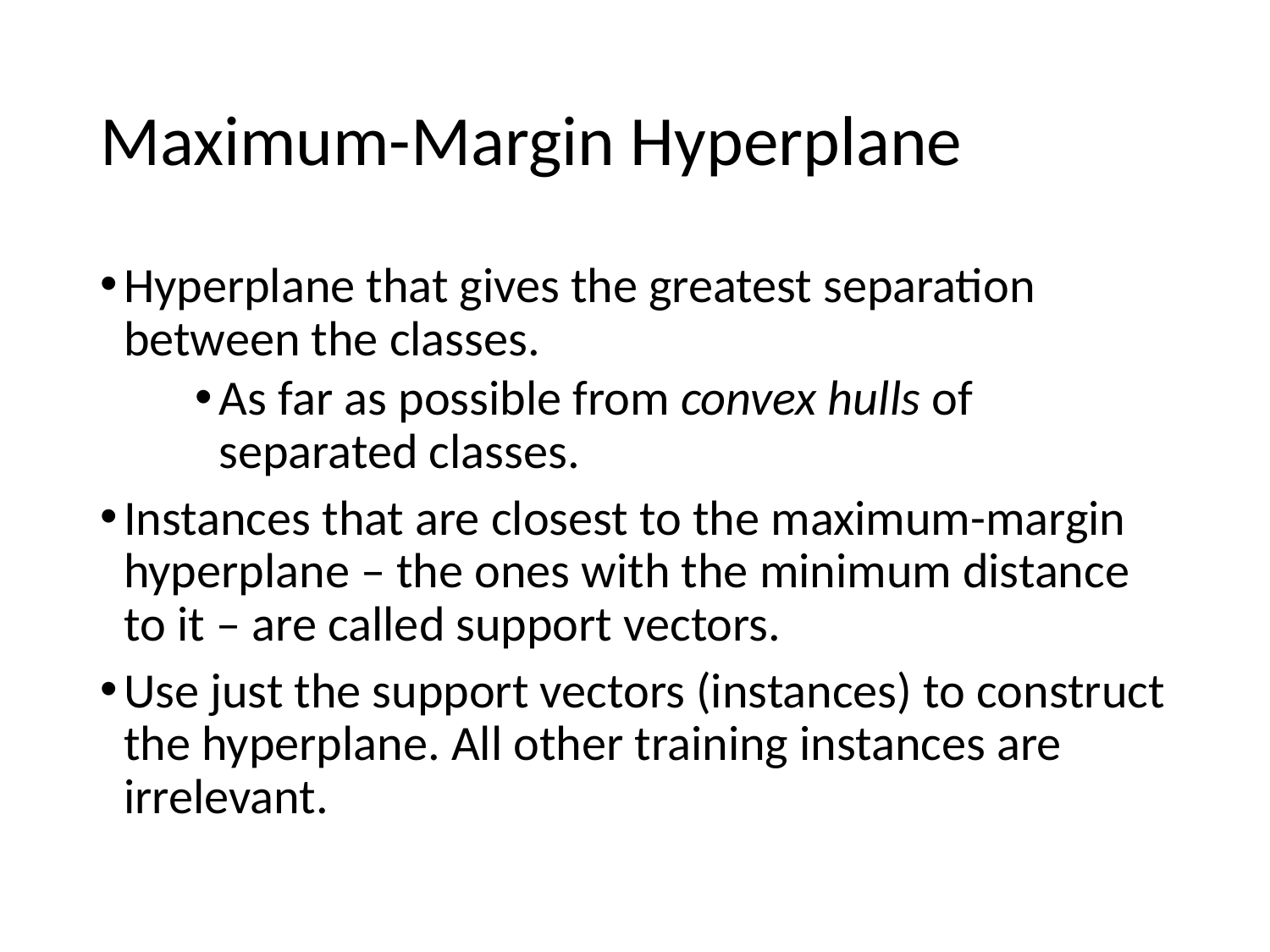

# Maximum-Margin Hyperplane
Hyperplane that gives the greatest separation between the classes.
As far as possible from convex hulls of separated classes.
Instances that are closest to the maximum-margin hyperplane – the ones with the minimum distance to it – are called support vectors.
Use just the support vectors (instances) to construct the hyperplane. All other training instances are irrelevant.